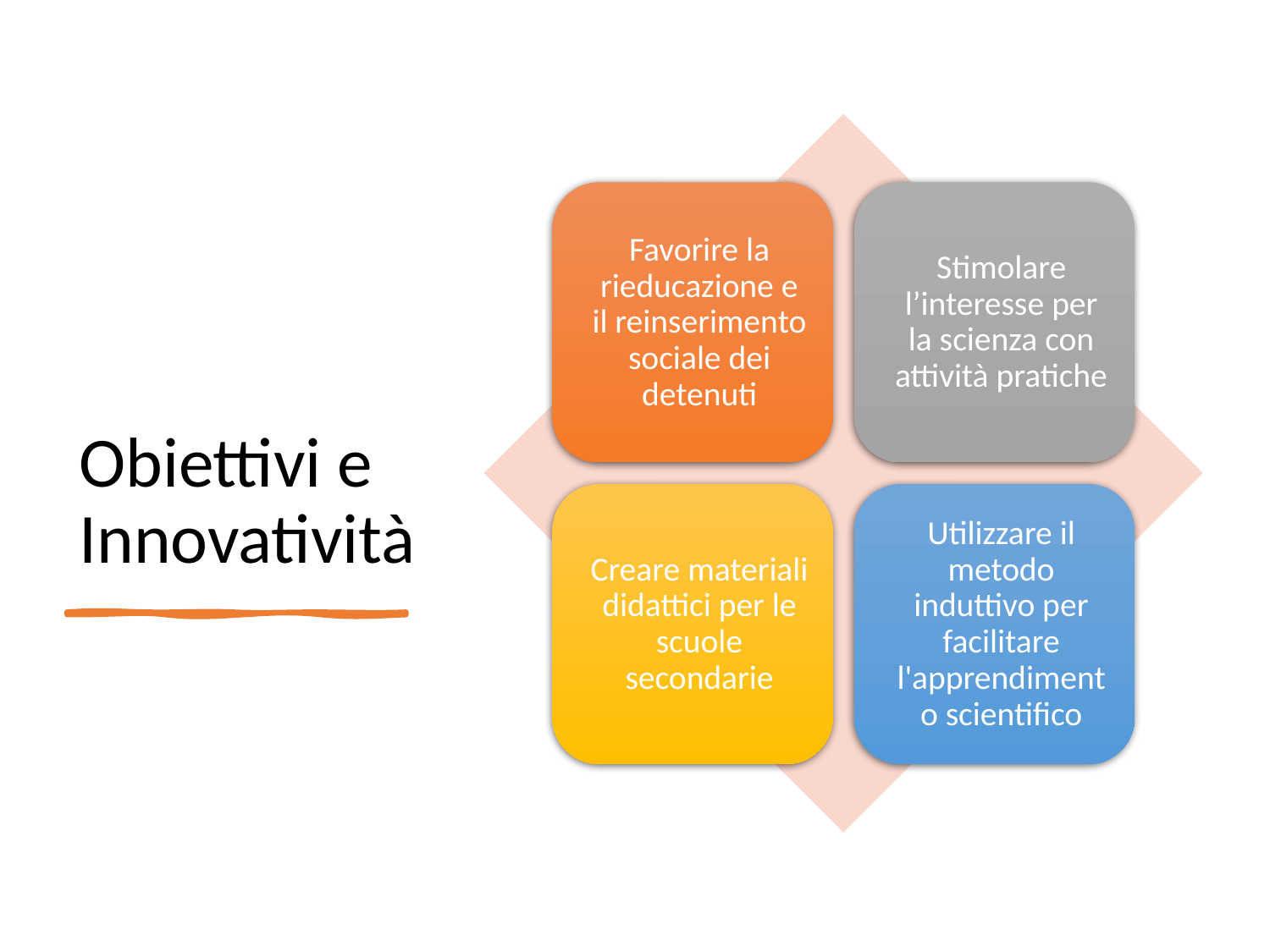

# Obiettivi e Innovatività
Favorire la rieducazione e il reinserimento sociale dei detenuti
Stimolare l’interesse per la scienza con attività pratiche
Creare materiali didattici per le scuole secondarie
Utilizzare il metodo induttivo per facilitare l'apprendimento scientifico